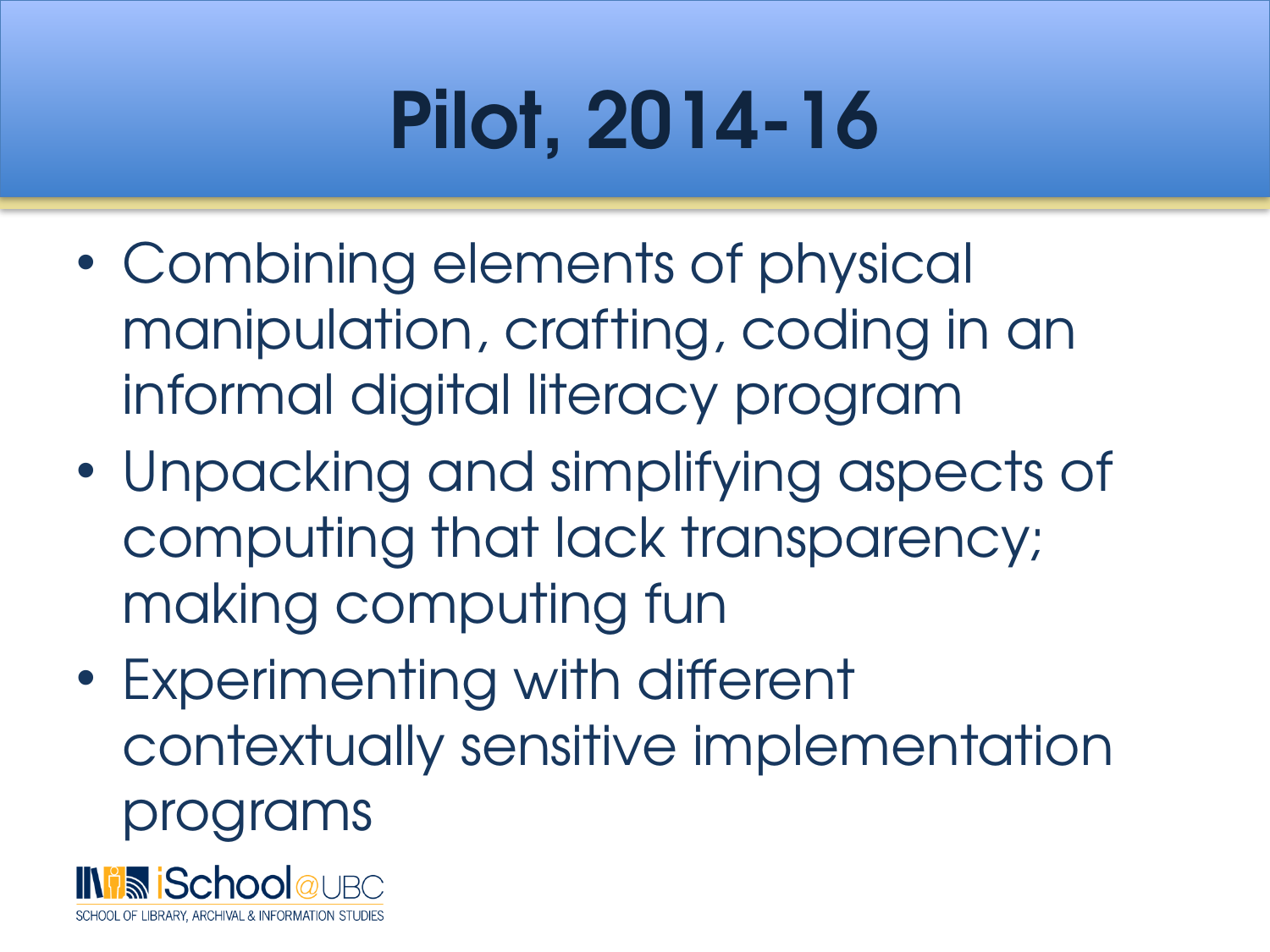

# Pilot, 2014-16
Combining elements of physical manipulation, crafting, coding in an informal digital literacy program
Unpacking and simplifying aspects of computing that lack transparency; making computing fun
Experimenting with different contextually sensitive implementation programs